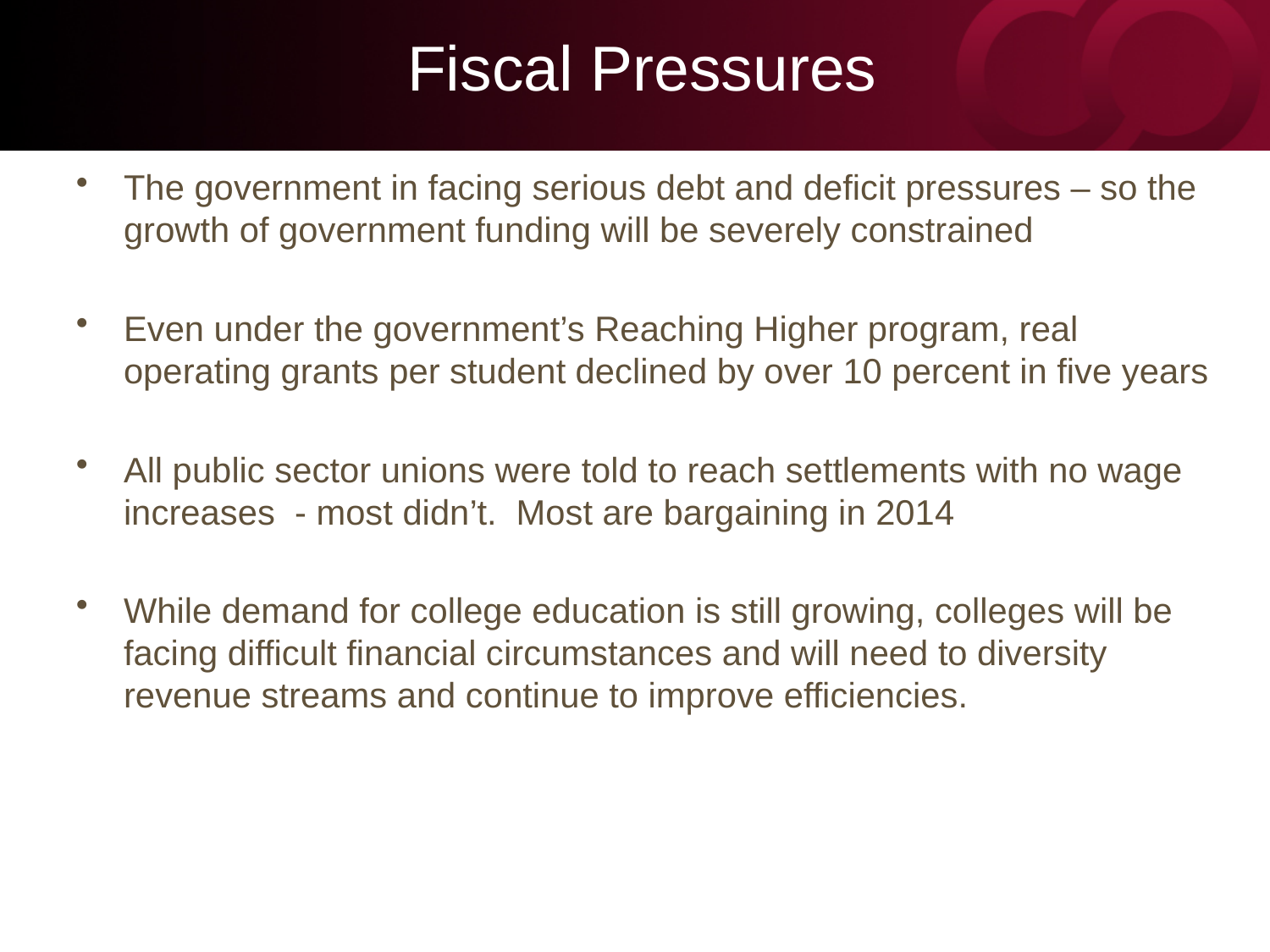

# Fiscal Pressures
The government in facing serious debt and deficit pressures – so the growth of government funding will be severely constrained

Even under the government’s Reaching Higher program, real operating grants per student declined by over 10 percent in five years

All public sector unions were told to reach settlements with no wage increases  - most didn’t.  Most are bargaining in 2014

While demand for college education is still growing, colleges will be facing difficult financial circumstances and will need to diversity revenue streams and continue to improve efficiencies.